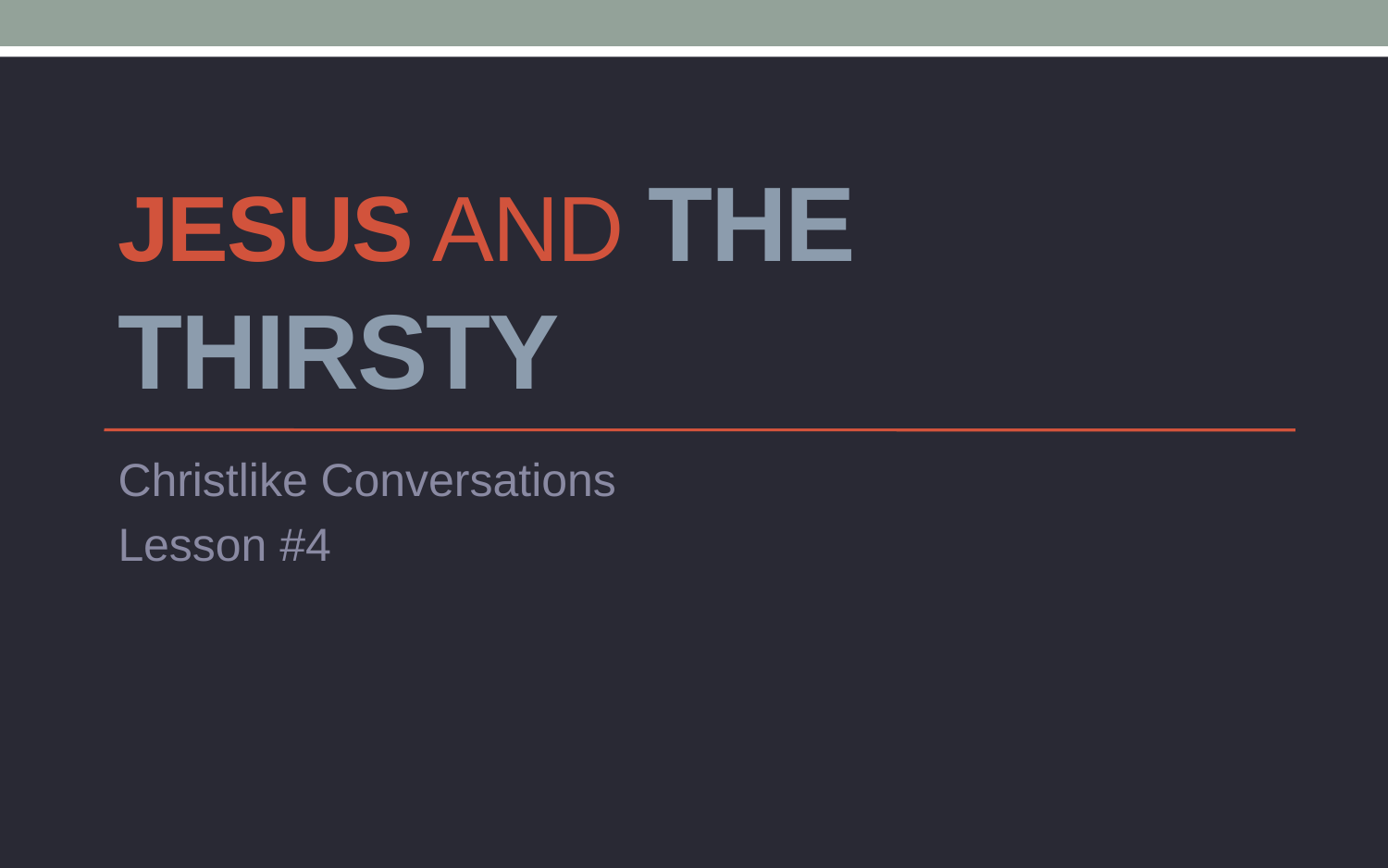

# Jesus and the Thirsty
Christlike Conversations
Lesson #4